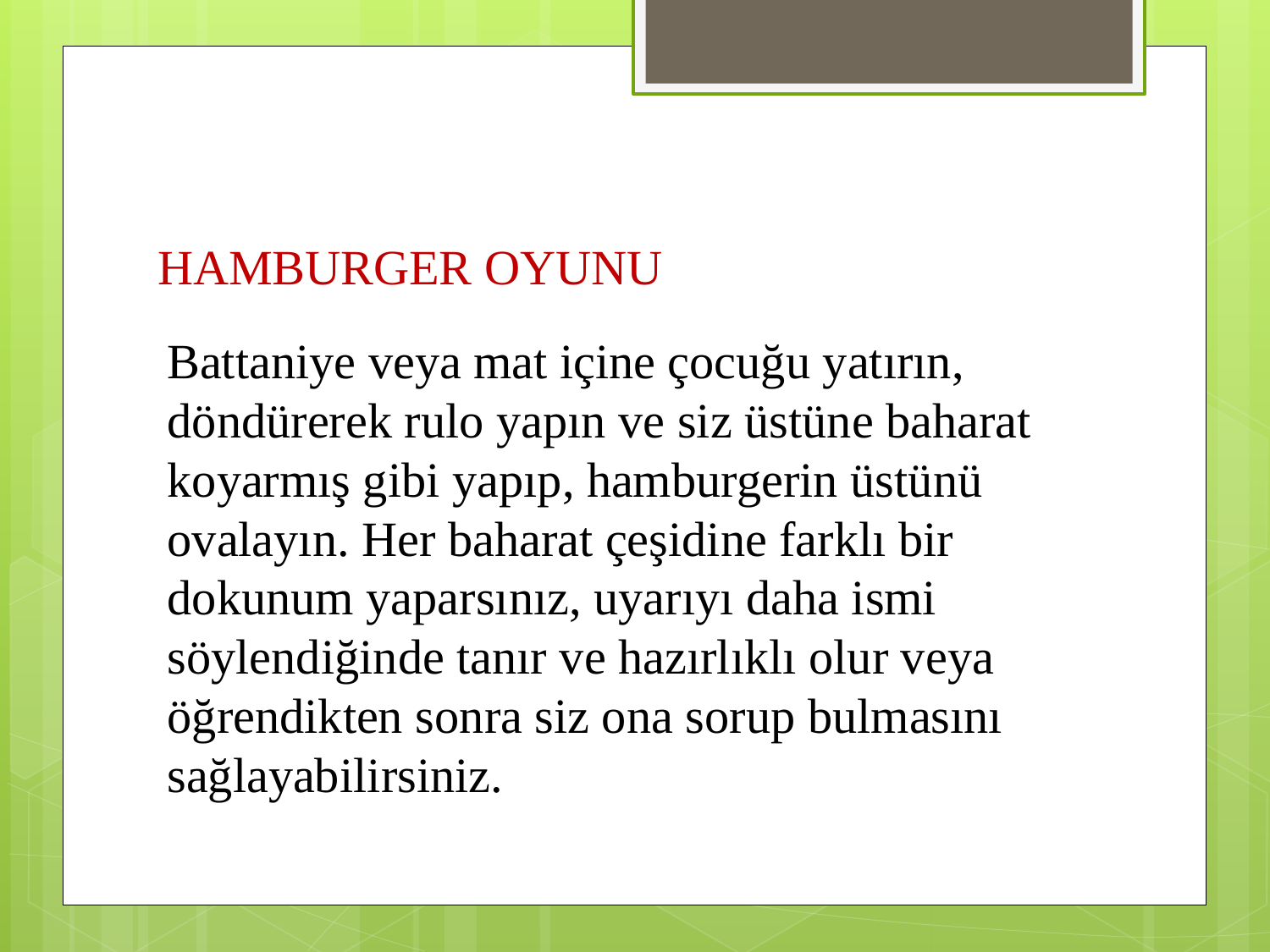

# HAMBURGER OYUNU
Battaniye veya mat içine çocuğu yatırın, döndürerek rulo yapın ve siz üstüne baharat koyarmış gibi yapıp, hamburgerin üstünü ovalayın. Her baharat çeşidine farklı bir dokunum yaparsınız, uyarıyı daha ismi söylendiğinde tanır ve hazırlıklı olur veya öğrendikten sonra siz ona sorup bulmasını sağlayabilirsiniz.